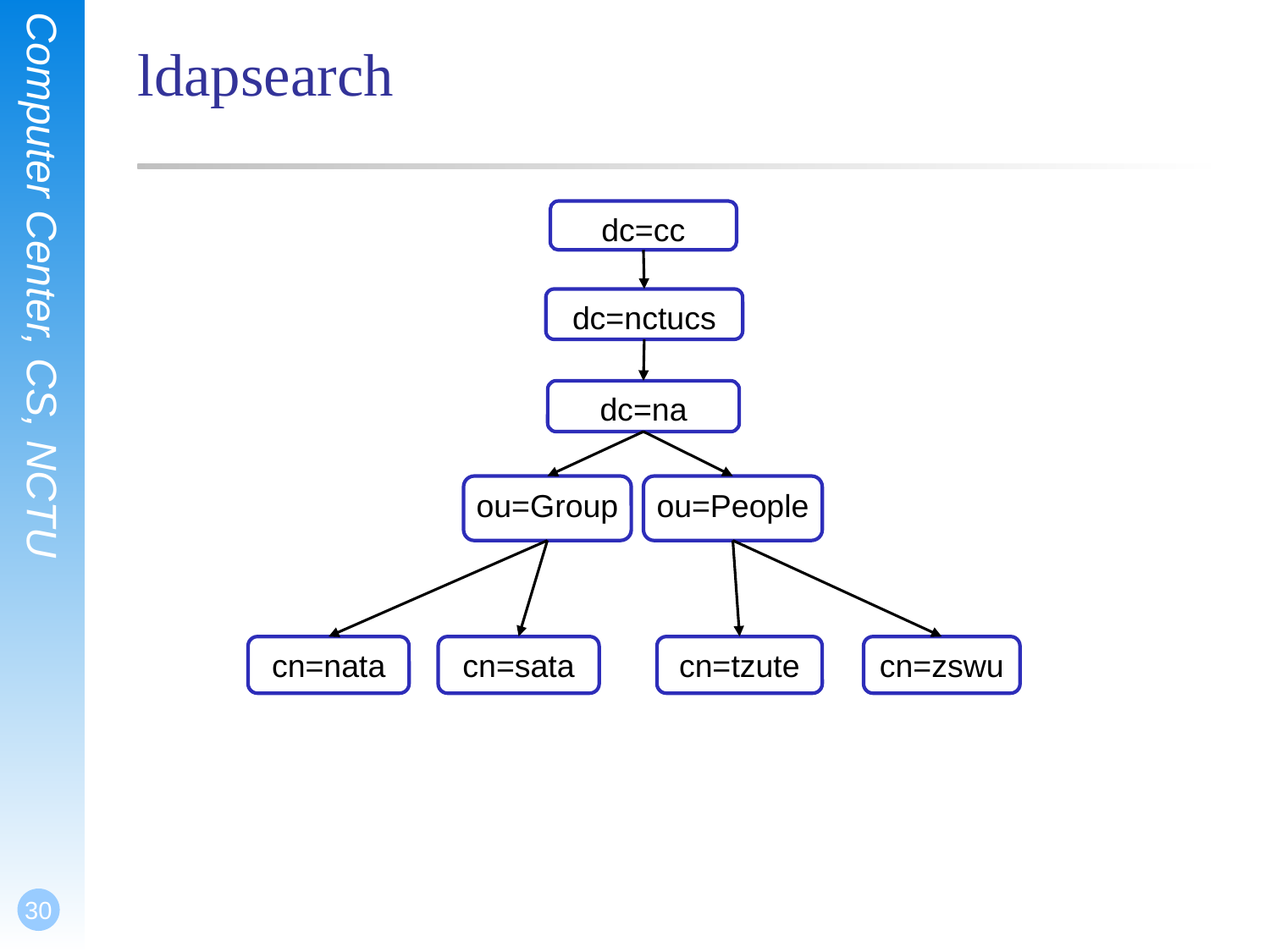

# ldapsearch
dc=cc
dc=nctucs
dc=na
ou=Group
ou=People
cn=nata
cn=sata
cn=tzute
cn=zswu